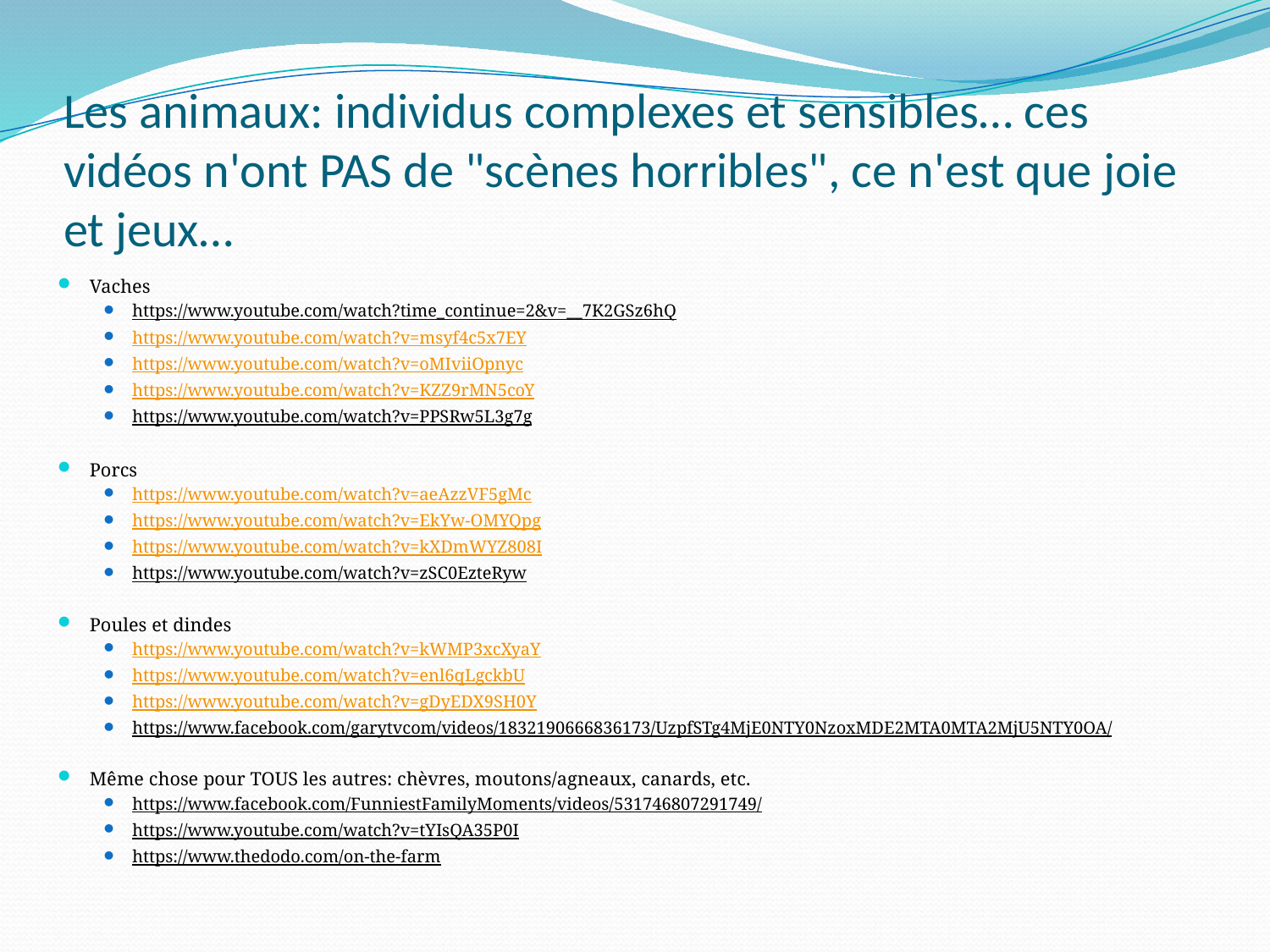

# Les animaux: individus complexes et sensibles… ces vidéos n'ont PAS de "scènes horribles", ce n'est que joie et jeux…
Vaches
https://www.youtube.com/watch?time_continue=2&v=__7K2GSz6hQ
https://www.youtube.com/watch?v=msyf4c5x7EY
https://www.youtube.com/watch?v=oMIviiOpnyc
https://www.youtube.com/watch?v=KZZ9rMN5coY
https://www.youtube.com/watch?v=PPSRw5L3g7g

Porcs
https://www.youtube.com/watch?v=aeAzzVF5gMc
https://www.youtube.com/watch?v=EkYw-OMYQpg
https://www.youtube.com/watch?v=kXDmWYZ808I
https://www.youtube.com/watch?v=zSC0EzteRyw

Poules et dindes
https://www.youtube.com/watch?v=kWMP3xcXyaY
https://www.youtube.com/watch?v=enl6qLgckbU
https://www.youtube.com/watch?v=gDyEDX9SH0Y
https://www.facebook.com/garytvcom/videos/1832190666836173/UzpfSTg4MjE0NTY0NzoxMDE2MTA0MTA2MjU5NTY0OA/

Même chose pour TOUS les autres: chèvres, moutons/agneaux, canards, etc.
https://www.facebook.com/FunniestFamilyMoments/videos/531746807291749/
https://www.youtube.com/watch?v=tYIsQA35P0I
https://www.thedodo.com/on-the-farm